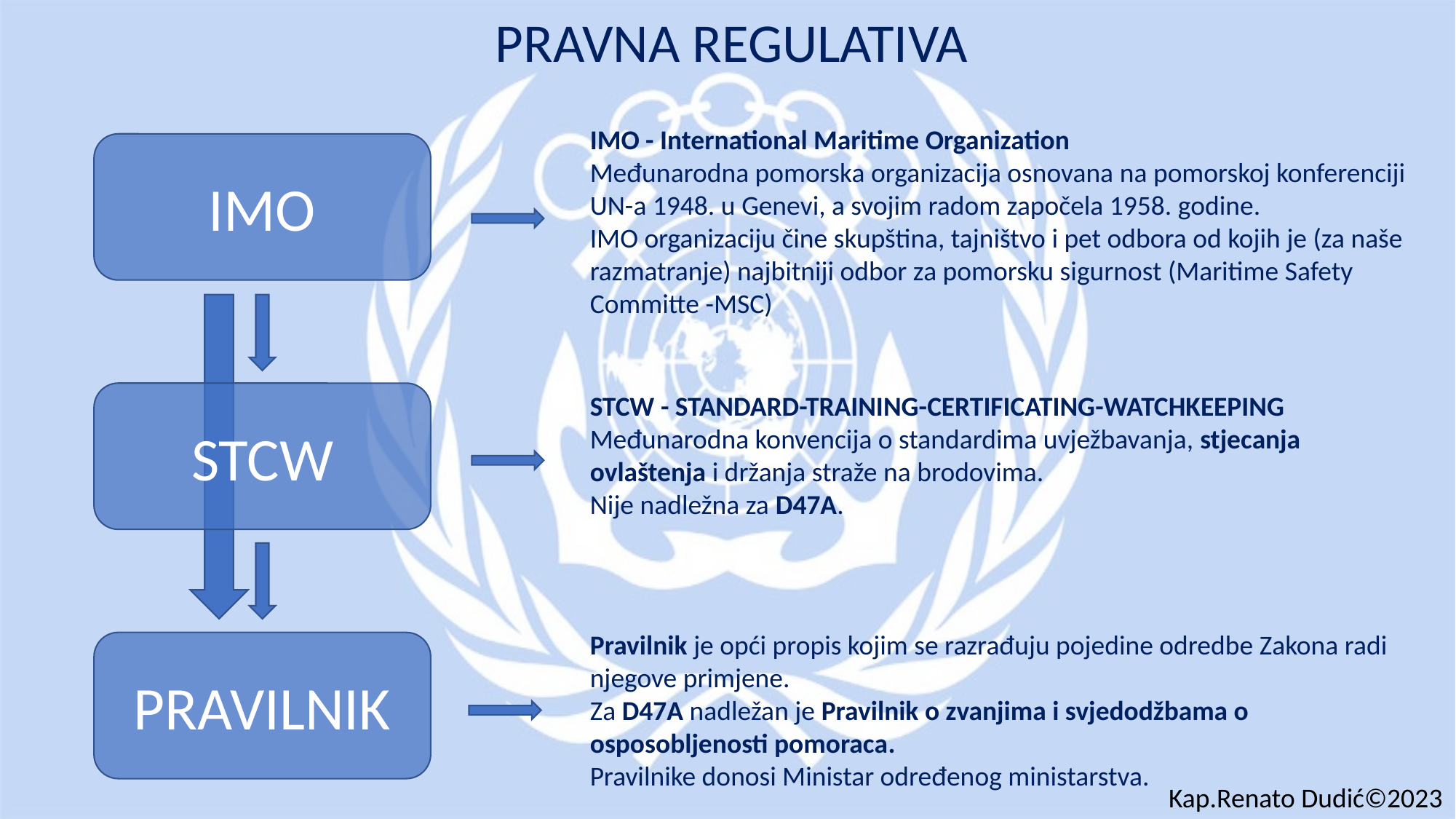

PRAVNA REGULATIVA
IMO - International Maritime Organization
Međunarodna pomorska organizacija osnovana na pomorskoj konferenciji UN-a 1948. u Genevi, a svojim radom započela 1958. godine.
IMO organizaciju čine skupština, tajništvo i pet odbora od kojih je (za naše razmatranje) najbitniji odbor za pomorsku sigurnost (Maritime Safety Committe -MSC)
IMO

STCW
STCW - STANDARD-TRAINING-CERTIFICATING-WATCHKEEPING
Međunarodna konvencija o standardima uvježbavanja, stjecanja ovlaštenja i držanja straže na brodovima.
Nije nadležna za D47A.

Pravilnik je opći propis kojim se razrađuju pojedine odredbe Zakona radi njegove primjene.
Za D47A nadležan je Pravilnik o zvanjima i svjedodžbama o osposobljenosti pomoraca.
Pravilnike donosi Ministar određenog ministarstva.
PRAVILNIK

Kap.Renato Dudić©2023